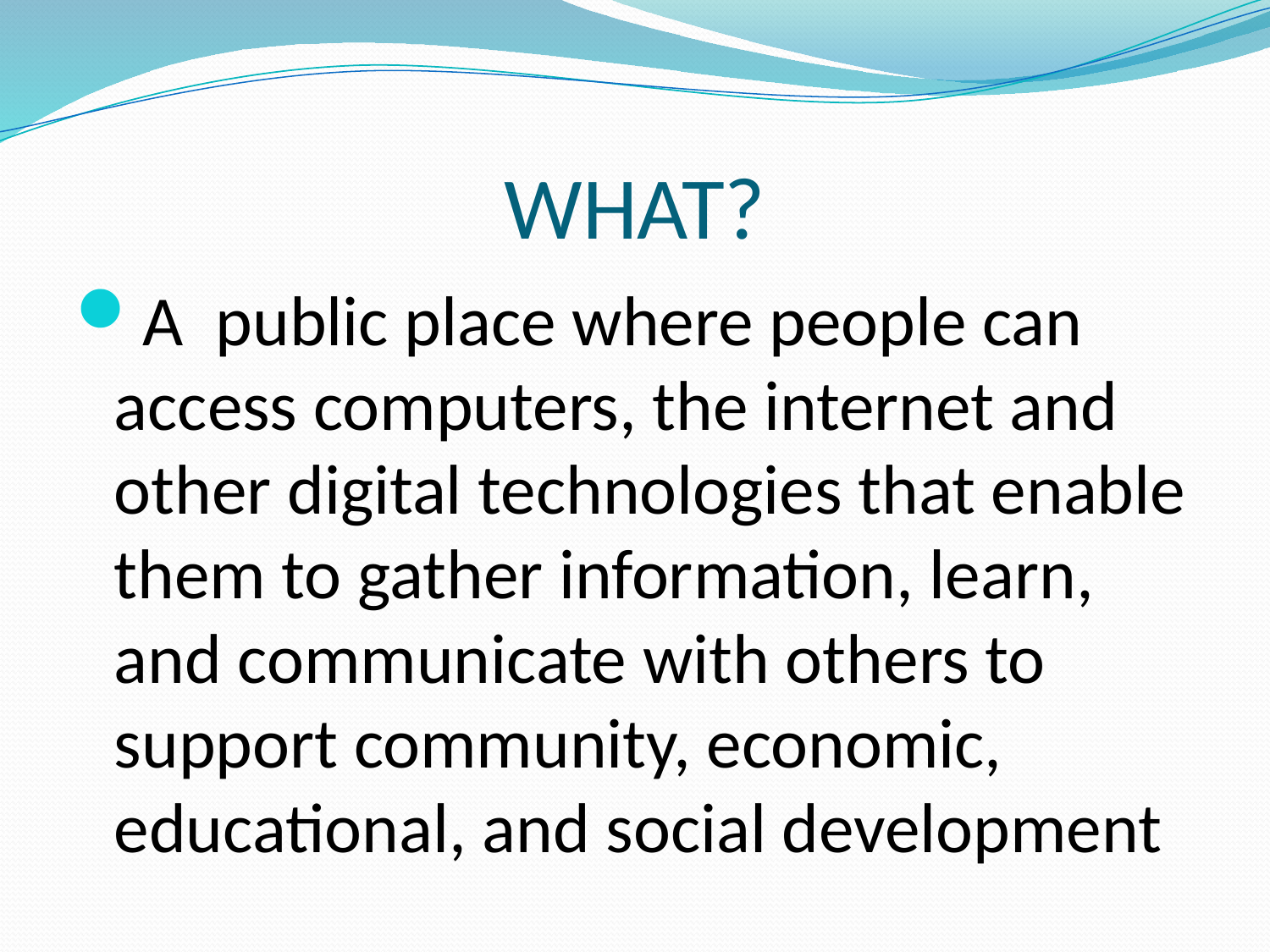

# WHAT?
A  public place where people can access computers, the internet and other digital technologies that enable them to gather information, learn, and communicate with others to  support community, economic, educational, and social development